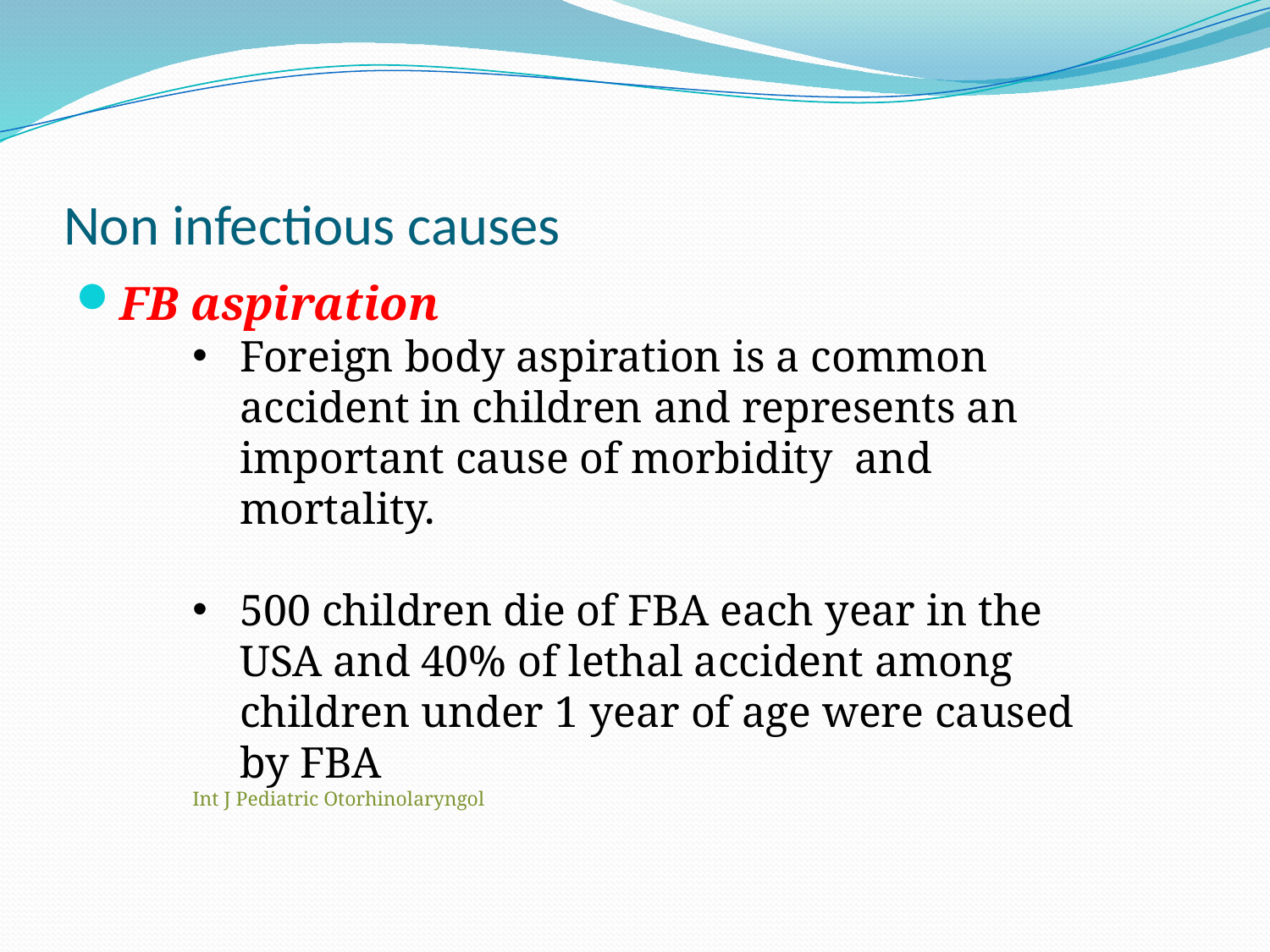

# Non infectious causes
FB aspiration
Foreign body aspiration is a common accident in children and represents an important cause of morbidity  and mortality.

500 children die of FBA each year in the USA and 40% of lethal accident among children under 1 year of age were caused by FBA
Int J Pediatric Otorhinolaryngol